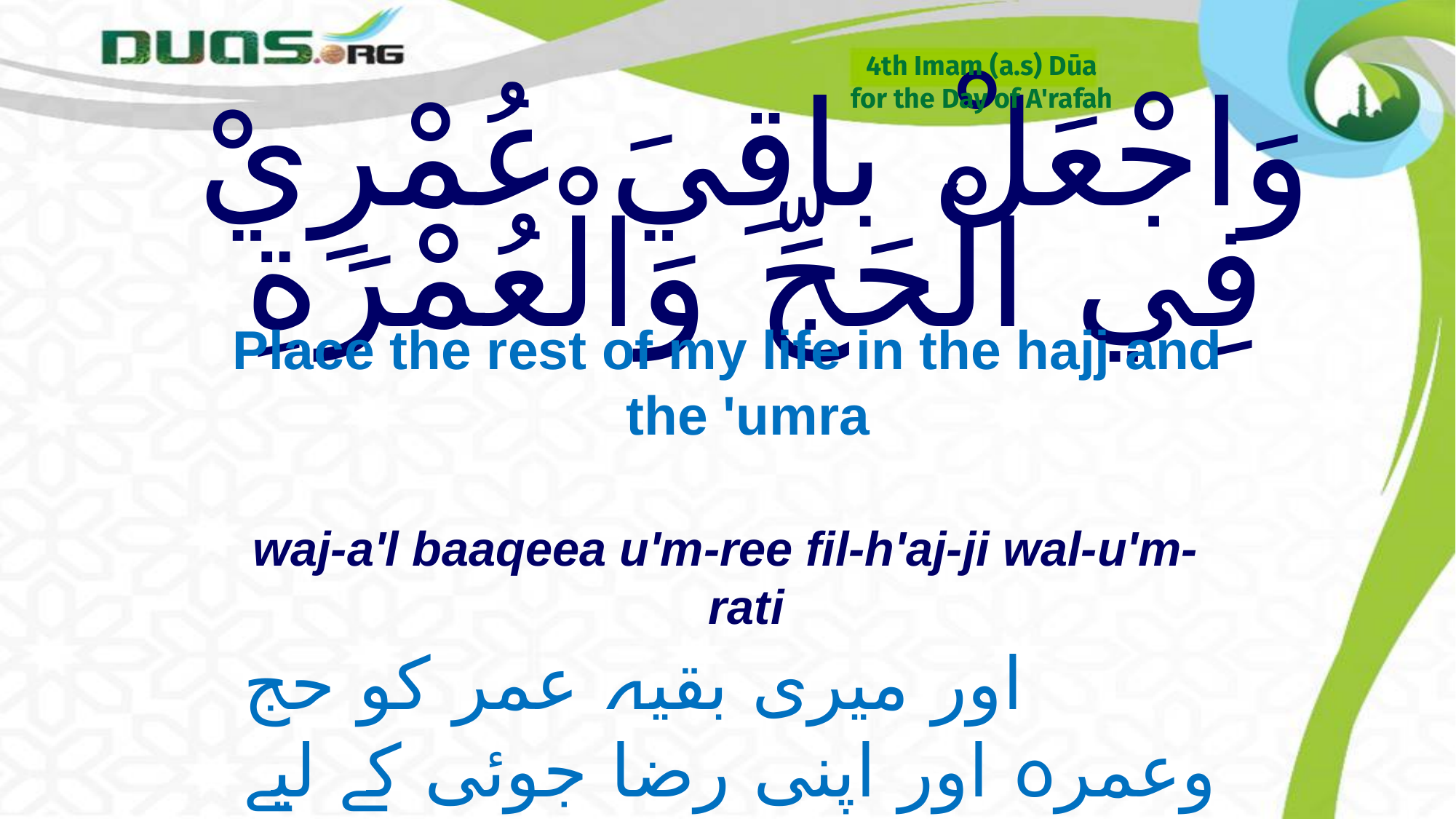

4th Imam (a.s) Dūa
for the Day of A'rafah
# وَاجْعَلْ باقِيَ عُمْرِيْ فِي الْحَجِّ وَالْعُمْرَةِ
Place the rest of my life in the hajj and the 'umra
waj-a'l baaqeea u'm-ree fil-h'aj-ji wal-u'm-rati
اور میری بقیہ عمر کو حج وعمرہ اور اپنی رضا جوئی کے لیے
                               قرار دے